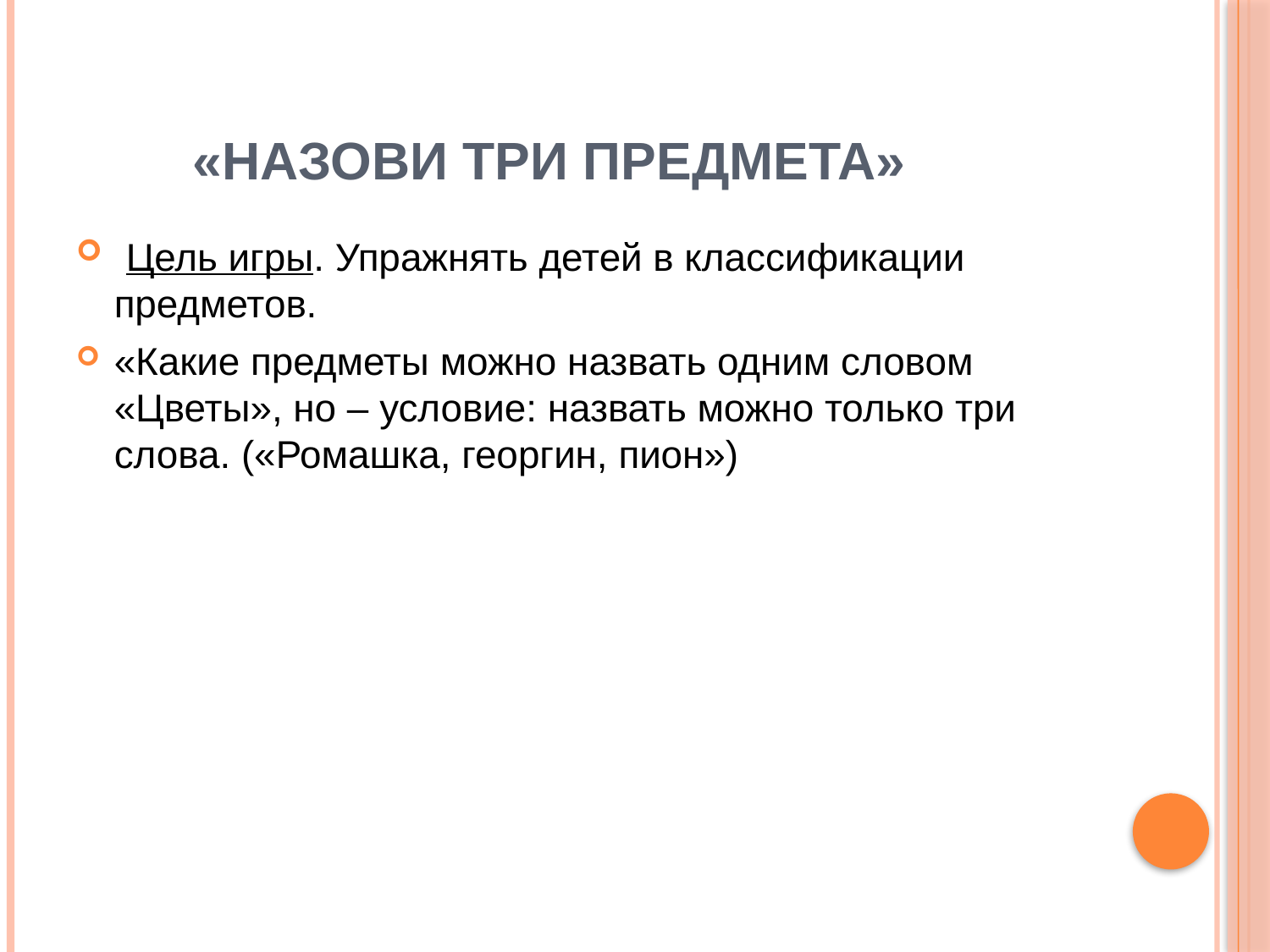

# «Назови три предмета»
 Цель игры. Упражнять детей в классификации предметов.
«Какие предметы можно назвать одним словом «Цветы», но – условие: назвать можно только три слова. («Ромашка, георгин, пион»)